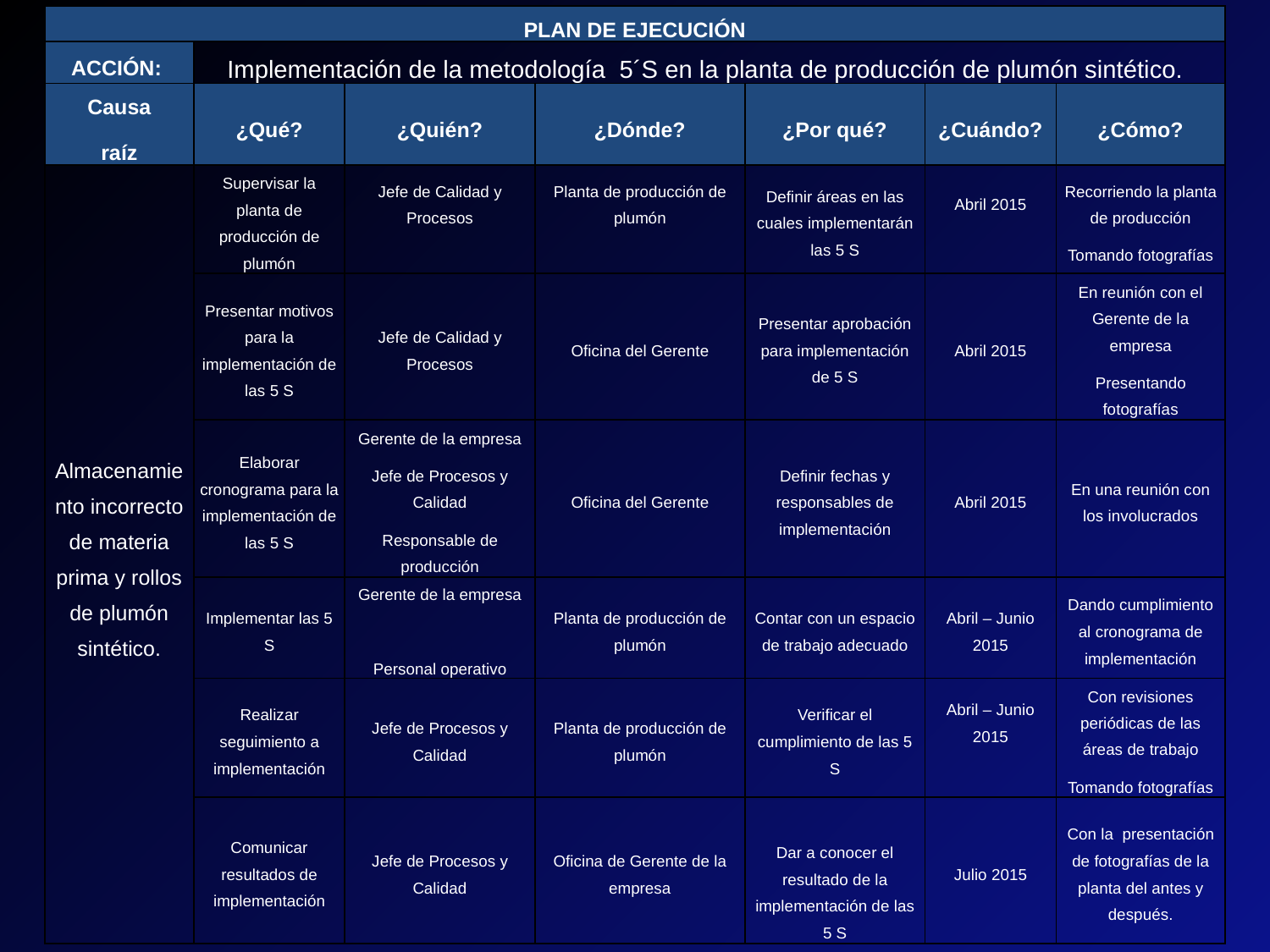

| PLAN DE EJECUCIÓN |  |  |  |  |  |  |
| --- | --- | --- | --- | --- | --- | --- |
| ACCIÓN: | Implementación de la metodología 5´S en la planta de producción de plumón sintético. |  |  |  |  |  |
| Causa raíz | ¿Qué? | ¿Quién? | ¿Dónde? | ¿Por qué? | ¿Cuándo? | ¿Cómo? |
| Almacenamiento incorrecto de materia prima y rollos de plumón sintético. | Supervisar la planta de producción de plumón | Jefe de Calidad y Procesos | Planta de producción de plumón | Definir áreas en las cuales implementarán las 5 S | Abril 2015 | Recorriendo la planta de producción Tomando fotografías |
|  | Presentar motivos para la implementación de las 5 S | Jefe de Calidad y Procesos | Oficina del Gerente | Presentar aprobación para implementación de 5 S | Abril 2015 | En reunión con el Gerente de la empresa Presentando fotografías |
|  | Elaborar cronograma para la implementación de las 5 S | Gerente de la empresa Jefe de Procesos y Calidad Responsable de producción | Oficina del Gerente | Definir fechas y responsables de implementación | Abril 2015 | En una reunión con los involucrados |
|  | Implementar las 5 S | Gerente de la empresa   Personal operativo | Planta de producción de plumón | Contar con un espacio de trabajo adecuado | Abril – Junio 2015 | Dando cumplimiento al cronograma de implementación |
|  | Realizar seguimiento a implementación | Jefe de Procesos y Calidad | Planta de producción de plumón | Verificar el cumplimiento de las 5 S | Abril – Junio 2015 | Con revisiones periódicas de las áreas de trabajo Tomando fotografías |
|  | Comunicar resultados de implementación | Jefe de Procesos y Calidad | Oficina de Gerente de la empresa | Dar a conocer el resultado de la implementación de las 5 S | Julio 2015 | Con la presentación de fotografías de la planta del antes y después. |